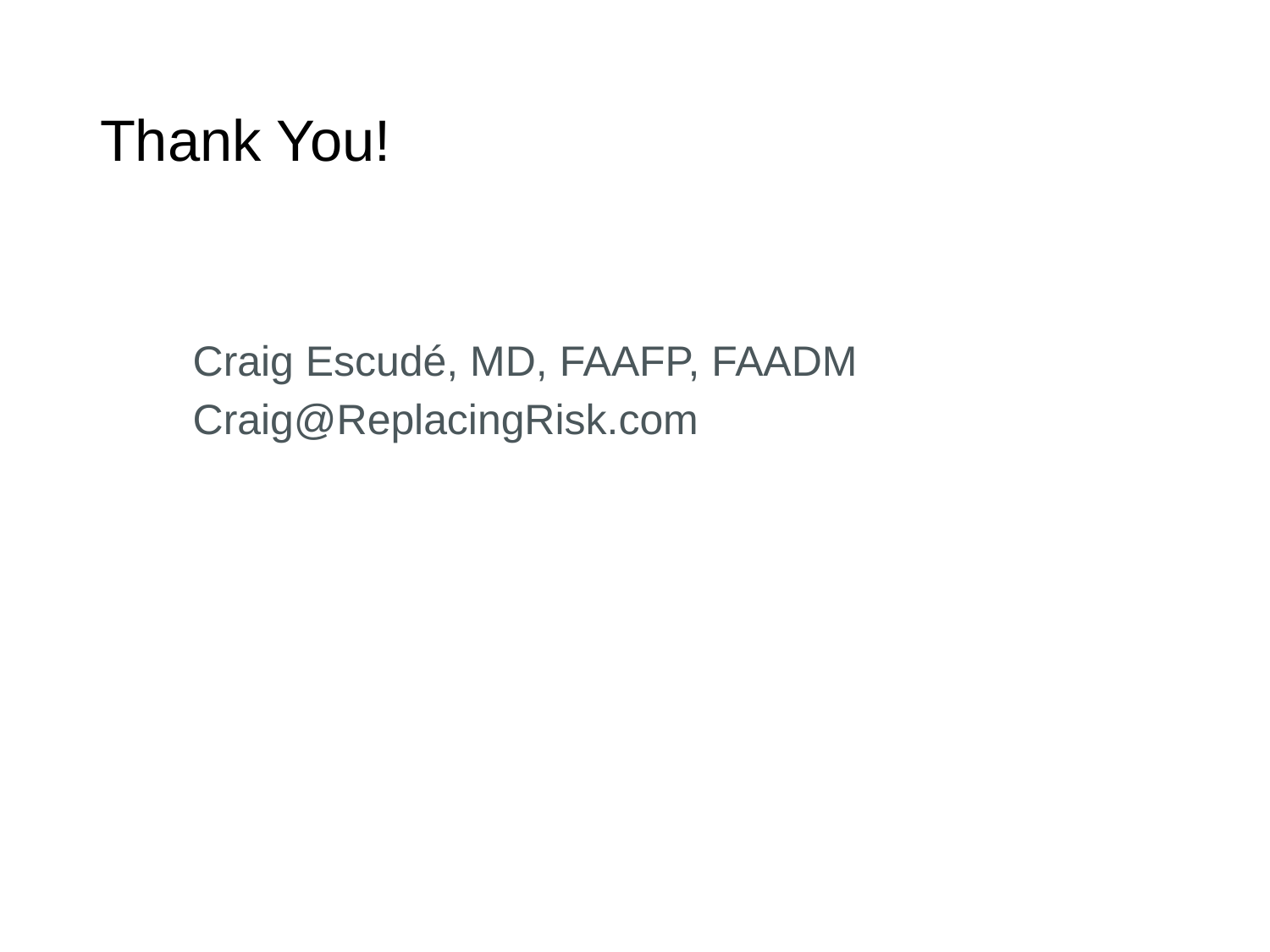

# Thank You!
Craig Escudé, MD, FAAFP, FAADM
Craig@ReplacingRisk.com